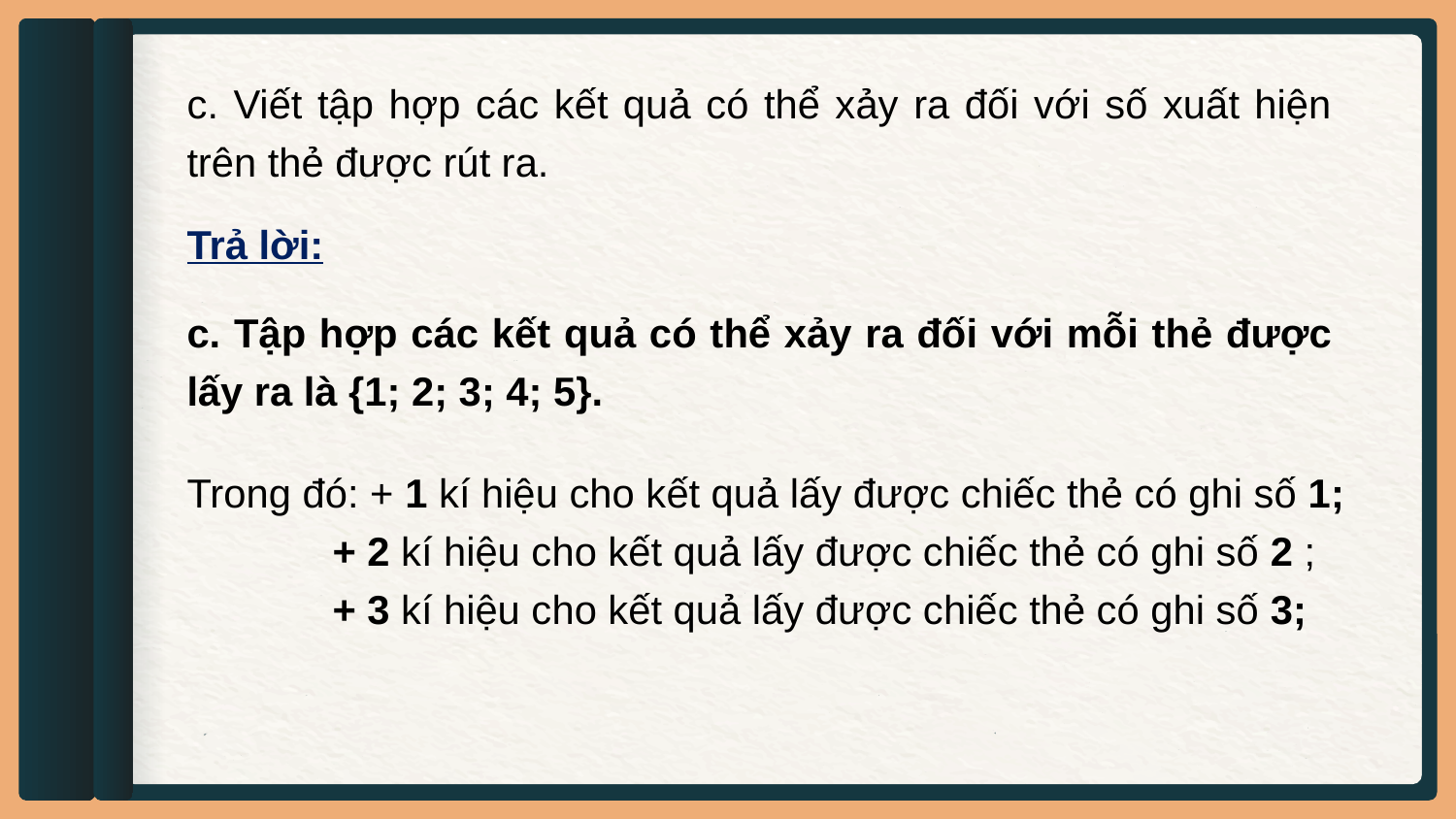

c. Viết tập hợp các kết quả có thể xảy ra đối với số xuất hiện trên thẻ được rút ra.
Trả lời:
c. Tập hợp các kết quả có thể xảy ra đối với mỗi thẻ được lấy ra là {1; 2; 3; 4; 5}.
Trong đó: + 1 kí hiệu cho kết quả lấy được chiếc thẻ có ghi số 1;
	+ 2 kí hiệu cho kết quả lấy được chiếc thẻ có ghi số 2 ;
	+ 3 kí hiệu cho kết quả lấy được chiếc thẻ có ghi số 3;